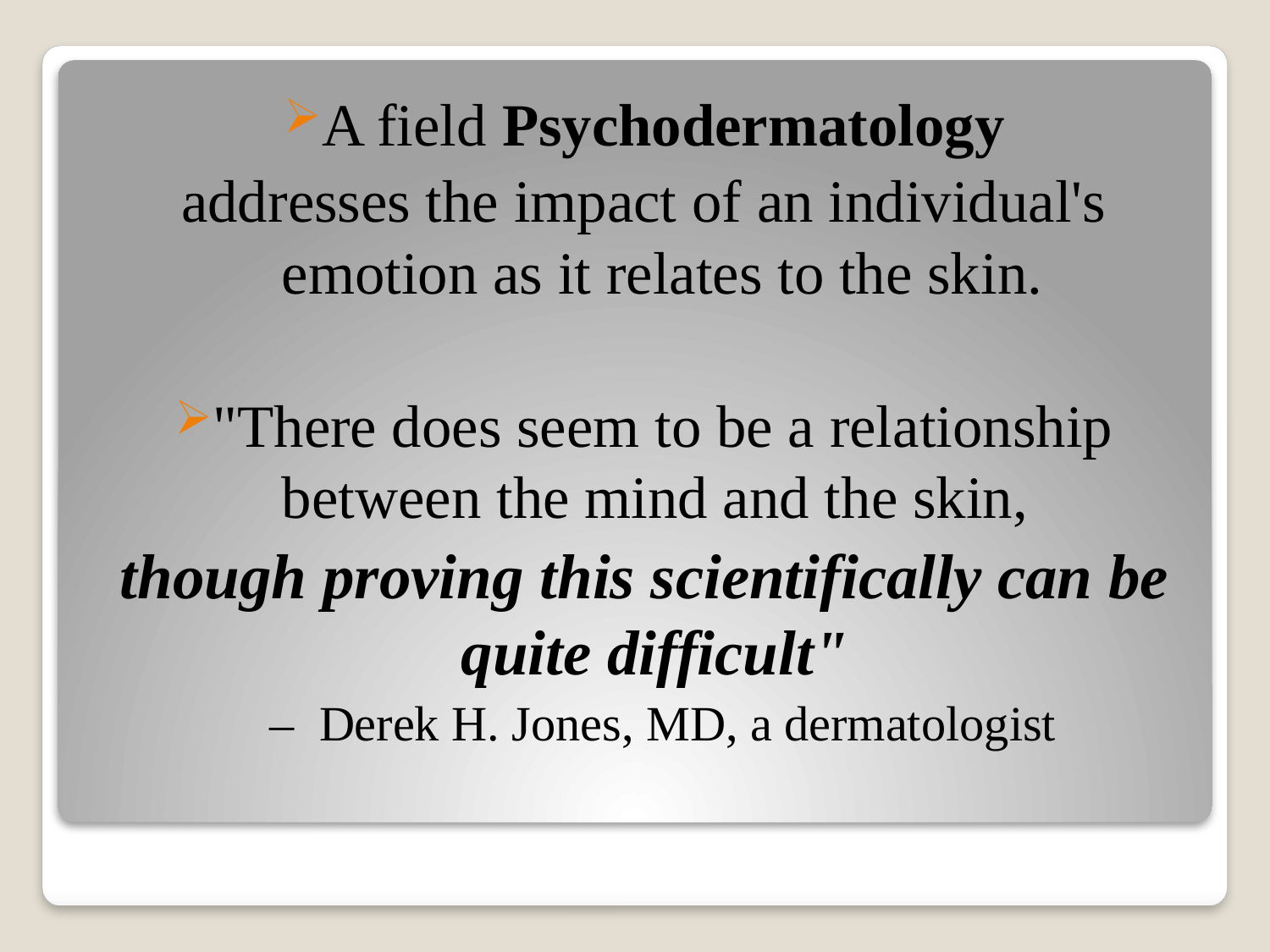

A field Psychodermatology
addresses the impact of an individual's emotion as it relates to the skin.

"There does seem to be a relationship between the mind and the skin,
though proving this scientifically can be quite difficult"
   –  Derek H. Jones, MD, a dermatologist